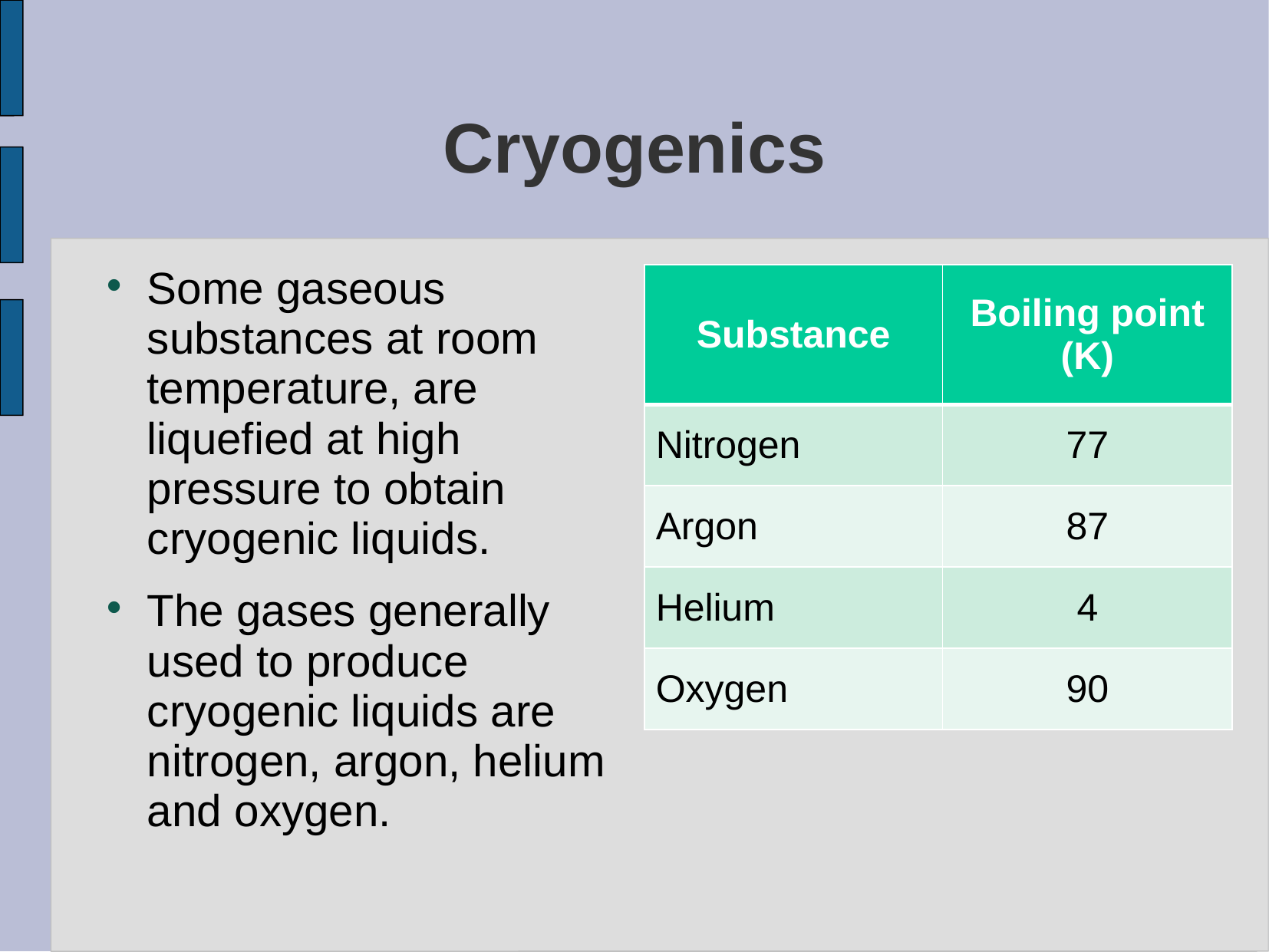

# Cryogenics
Some gaseous substances at room temperature, are liquefied at high pressure to obtain cryogenic liquids.
The gases generally used to produce cryogenic liquids are nitrogen, argon, helium and oxygen.

| Substance | Boiling point (K) |
| --- | --- |
| Nitrogen | 77 |
| Argon | 87 |
| Helium | 4 |
| Oxygen | 90 |